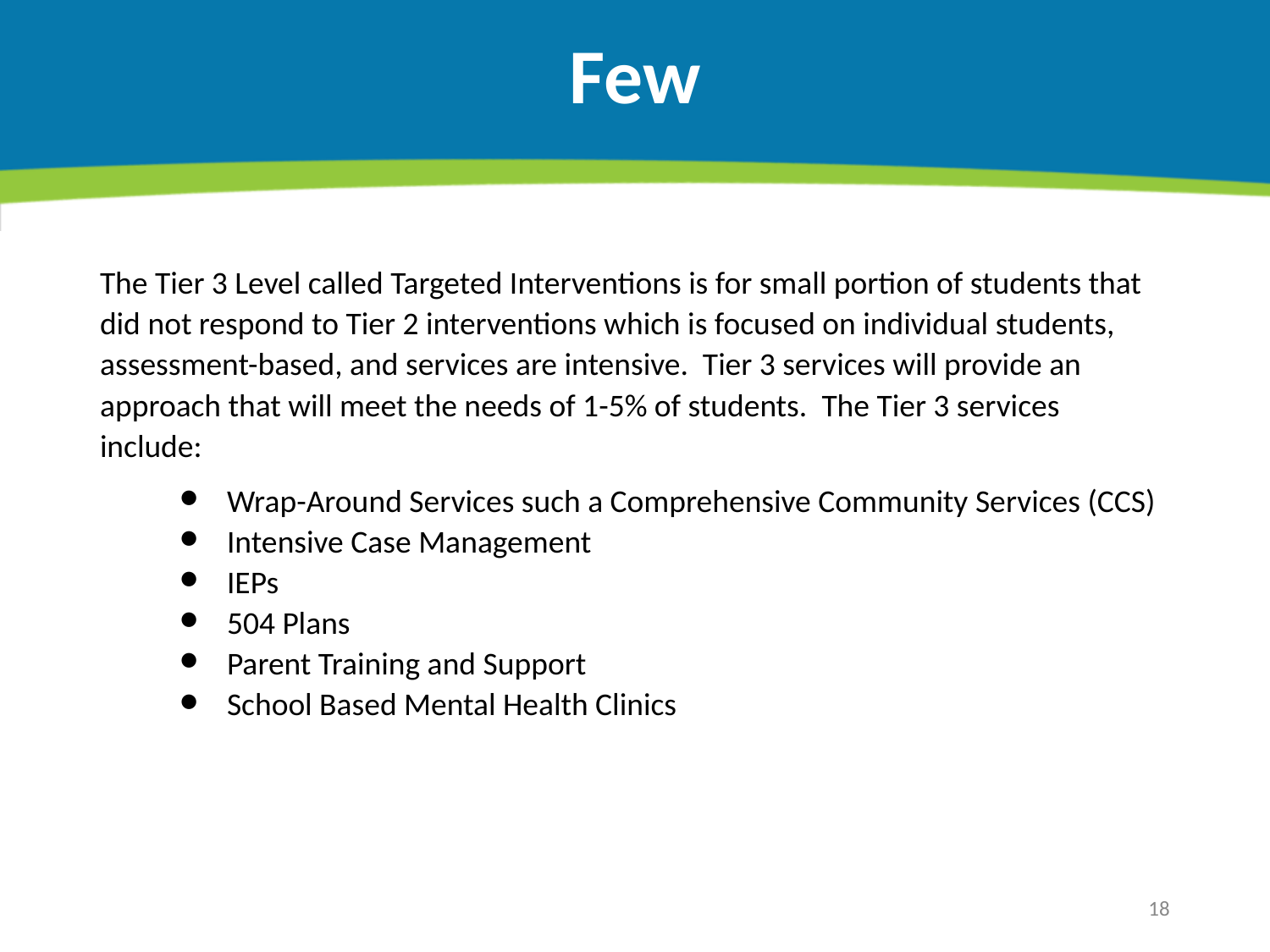

# Few
The Tier 3 Level called Targeted Interventions is for small portion of students that did not respond to Tier 2 interventions which is focused on individual students, assessment-based, and services are intensive.  Tier 3 services will provide an approach that will meet the needs of 1-5% of students.  The Tier 3 services include:
Wrap-Around Services such a Comprehensive Community Services (CCS)
Intensive Case Management
IEPs
504 Plans
Parent Training and Support
School Based Mental Health Clinics
18